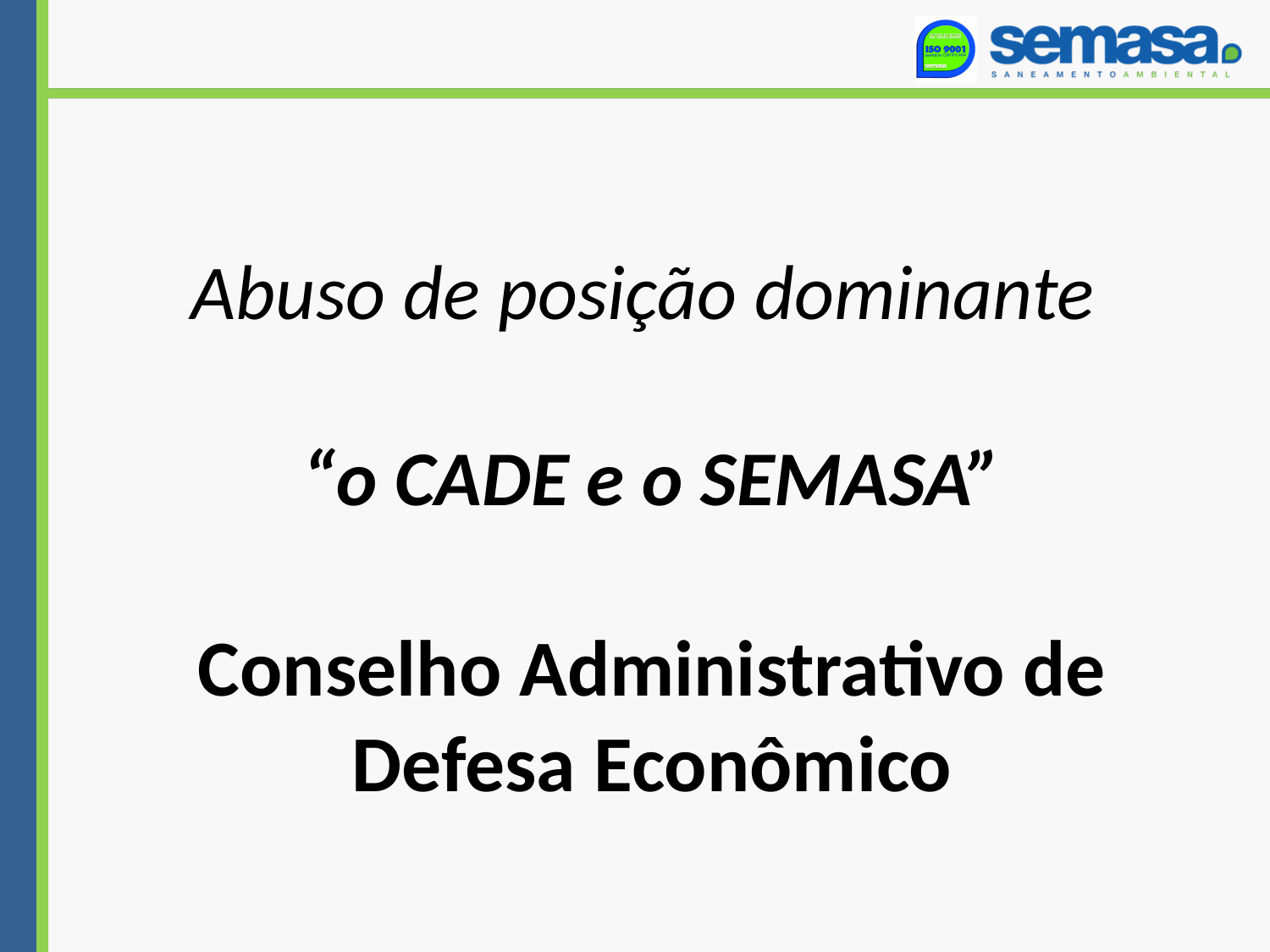

Abuso de posição dominante

“o CADE e o SEMASA”

Conselho Administrativo de Defesa Econômico